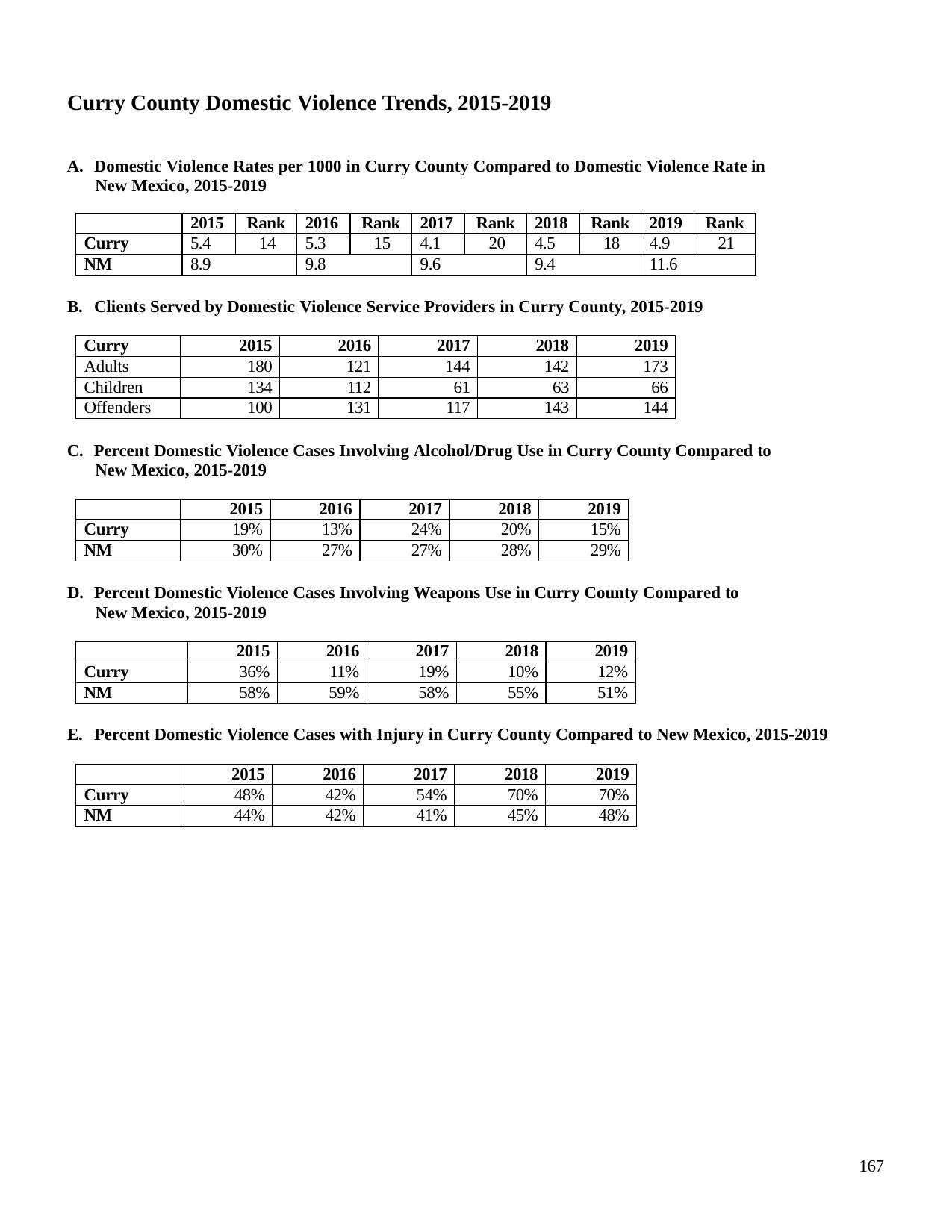

Curry County Domestic Violence Trends, 2015-2019

A. Domestic Violence Rates per 1000 in Curry County Compared to Domestic Violence Rate in New Mexico, 2015-2019
|  | 2015 | Rank | 2016 | Rank | 2017 | Rank | 2018 | Rank | 2019 | Rank |
| --- | --- | --- | --- | --- | --- | --- | --- | --- | --- | --- |
| Curry | 5.4 | 14 | 5.3 | 15 | 4.1 | 20 | 4.5 | 18 | 4.9 | 21 |
| NM | 8.9 |  | 9.8 |  | 9.6 |  | 9.4 |  | 11.6 |  |
B. Clients Served by Domestic Violence Service Providers in Curry County, 2015-2019
| Curry | 2015 | 2016 | 2017 | 2018 | 2019 |
| --- | --- | --- | --- | --- | --- |
| Adults | 180 | 121 | 144 | 142 | 173 |
| Children | 134 | 112 | 61 | 63 | 66 |
| Offenders | 100 | 131 | 117 | 143 | 144 |
C. Percent Domestic Violence Cases Involving Alcohol/Drug Use in Curry County Compared to New Mexico, 2015-2019
|  | 2015 | 2016 | 2017 | 2018 | 2019 |
| --- | --- | --- | --- | --- | --- |
| Curry | 19% | 13% | 24% | 20% | 15% |
| NM | 30% | 27% | 27% | 28% | 29% |
D. Percent Domestic Violence Cases Involving Weapons Use in Curry County Compared to New Mexico, 2015-2019
|  | 2015 | 2016 | 2017 | 2018 | 2019 |
| --- | --- | --- | --- | --- | --- |
| Curry | 36% | 11% | 19% | 10% | 12% |
| NM | 58% | 59% | 58% | 55% | 51% |
E. Percent Domestic Violence Cases with Injury in Curry County Compared to New Mexico, 2015-2019
|  | 2015 | 2016 | 2017 | 2018 | 2019 |
| --- | --- | --- | --- | --- | --- |
| Curry | 48% | 42% | 54% | 70% | 70% |
| NM | 44% | 42% | 41% | 45% | 48% |
167